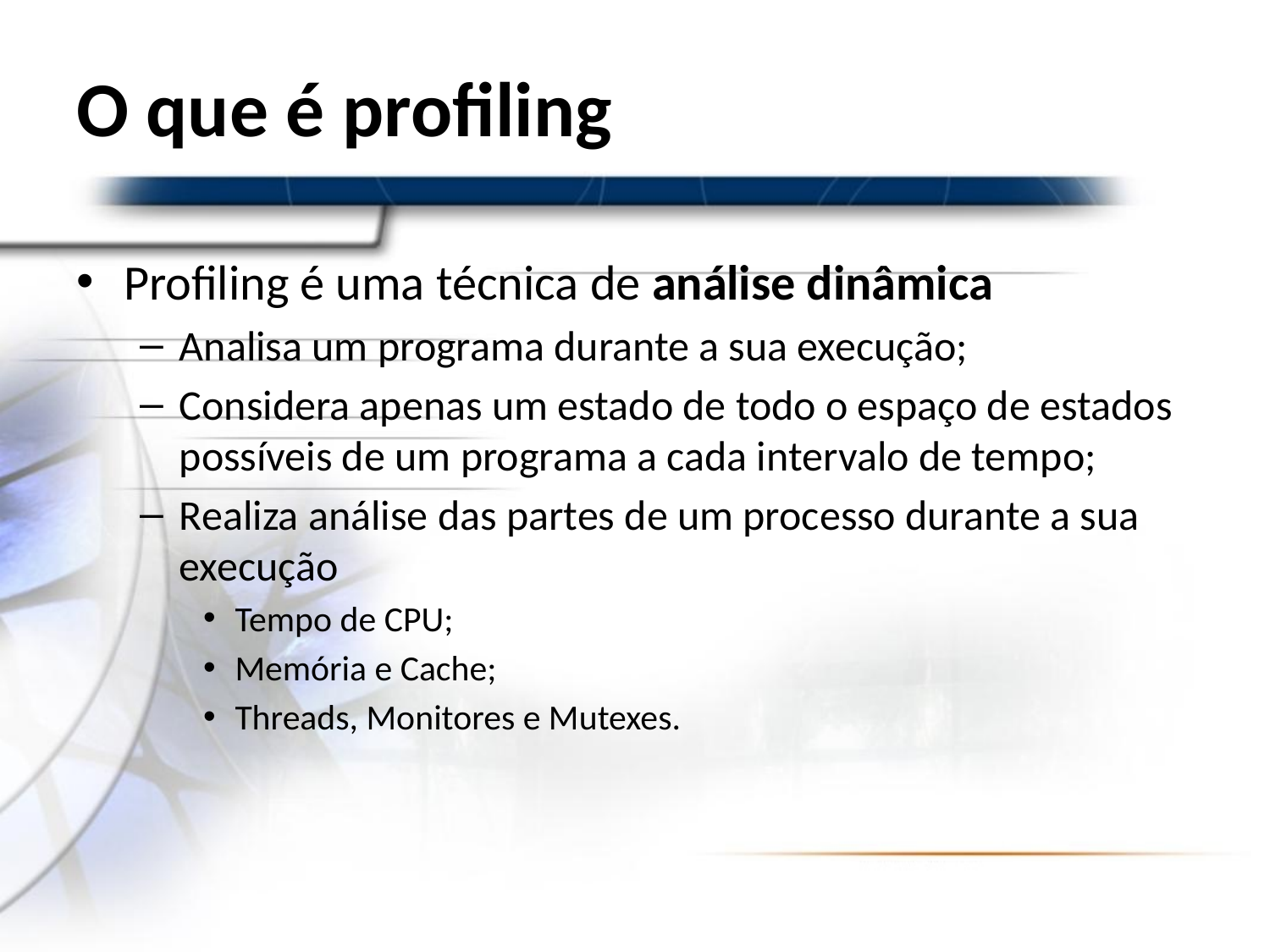

# O que é profiling
Profiling é uma técnica de análise dinâmica
Analisa um programa durante a sua execução;
Considera apenas um estado de todo o espaço de estados possíveis de um programa a cada intervalo de tempo;
Realiza análise das partes de um processo durante a sua execução
Tempo de CPU;
Memória e Cache;
Threads, Monitores e Mutexes.